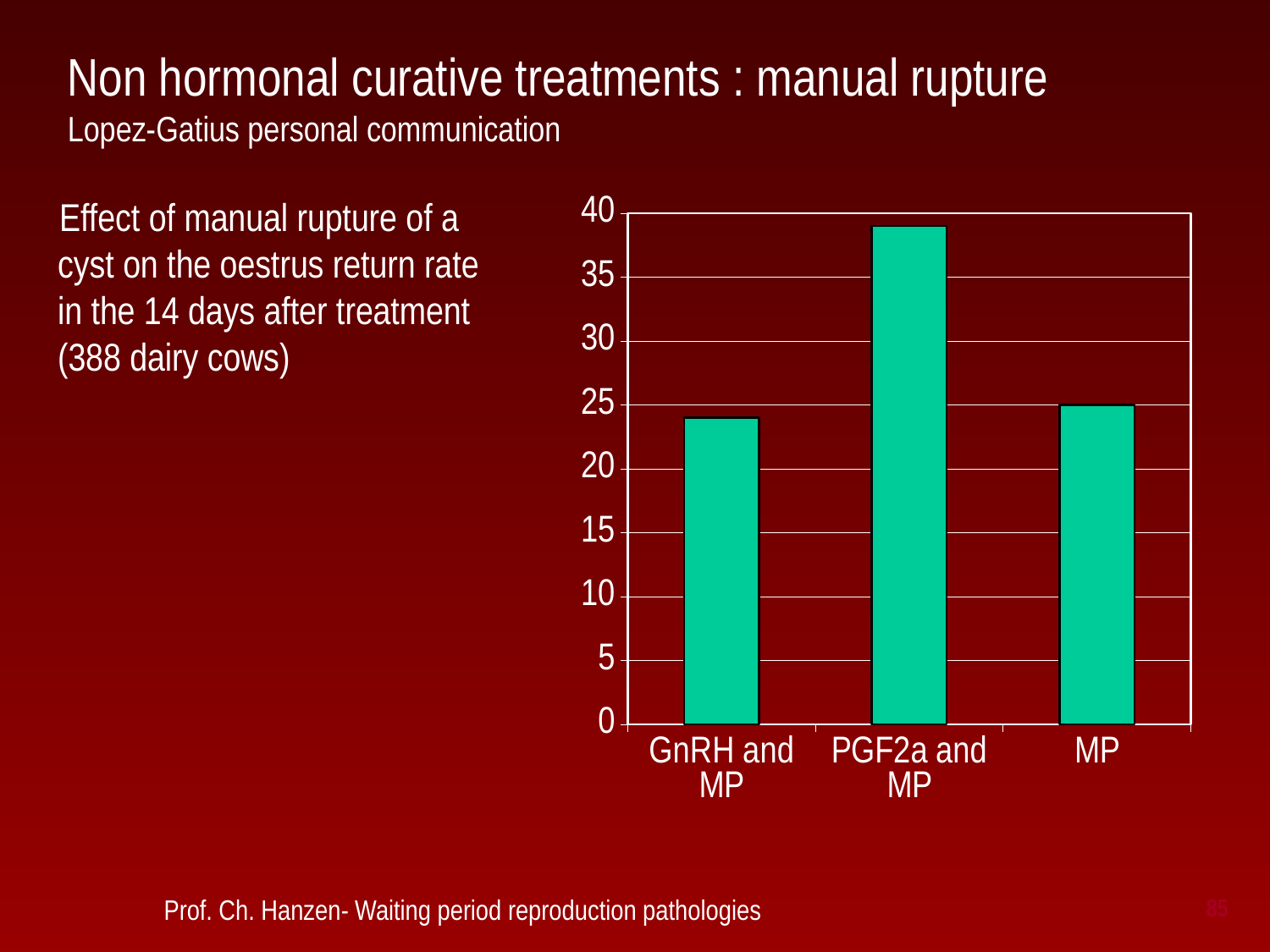

# Non hormonal curative treatments : manual rupture Lopez-Gatius personal communication

### Chart

| Category |  |
|---|---|
| GnRH and MP | 24.0 |
| PGF2a and MP | 39.0 |
| MP | 25.0 |
Effect of manual rupture of a cyst on the oestrus return rate in the 14 days after treatment (388 dairy cows)
 Prof. Ch. Hanzen- Waiting period reproduction pathologies
85